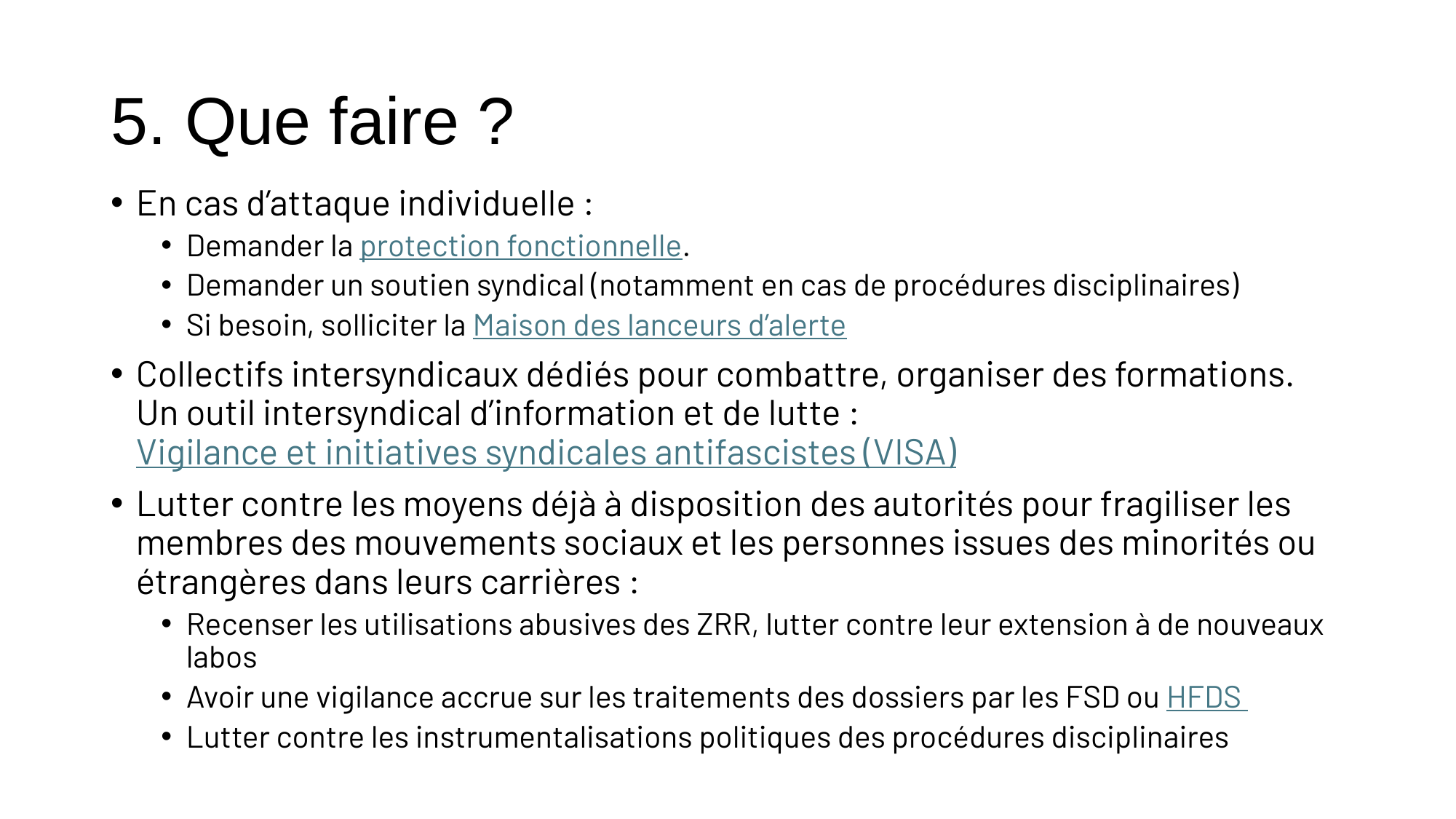

# 5. Que faire ?
En cas d’attaque individuelle :
Demander la protection fonctionnelle.
Demander un soutien syndical (notamment en cas de procédures disciplinaires)
Si besoin, solliciter la Maison des lanceurs d’alerte
Collectifs intersyndicaux dédiés pour combattre, organiser des formations. Un outil intersyndical d’information et de lutte : Vigilance et initiatives syndicales antifascistes (VISA)
Lutter contre les moyens déjà à disposition des autorités pour fragiliser les membres des mouvements sociaux et les personnes issues des minorités ou étrangères dans leurs carrières :
Recenser les utilisations abusives des ZRR, lutter contre leur extension à de nouveaux labos
Avoir une vigilance accrue sur les traitements des dossiers par les FSD ou HFDS
Lutter contre les instrumentalisations politiques des procédures disciplinaires